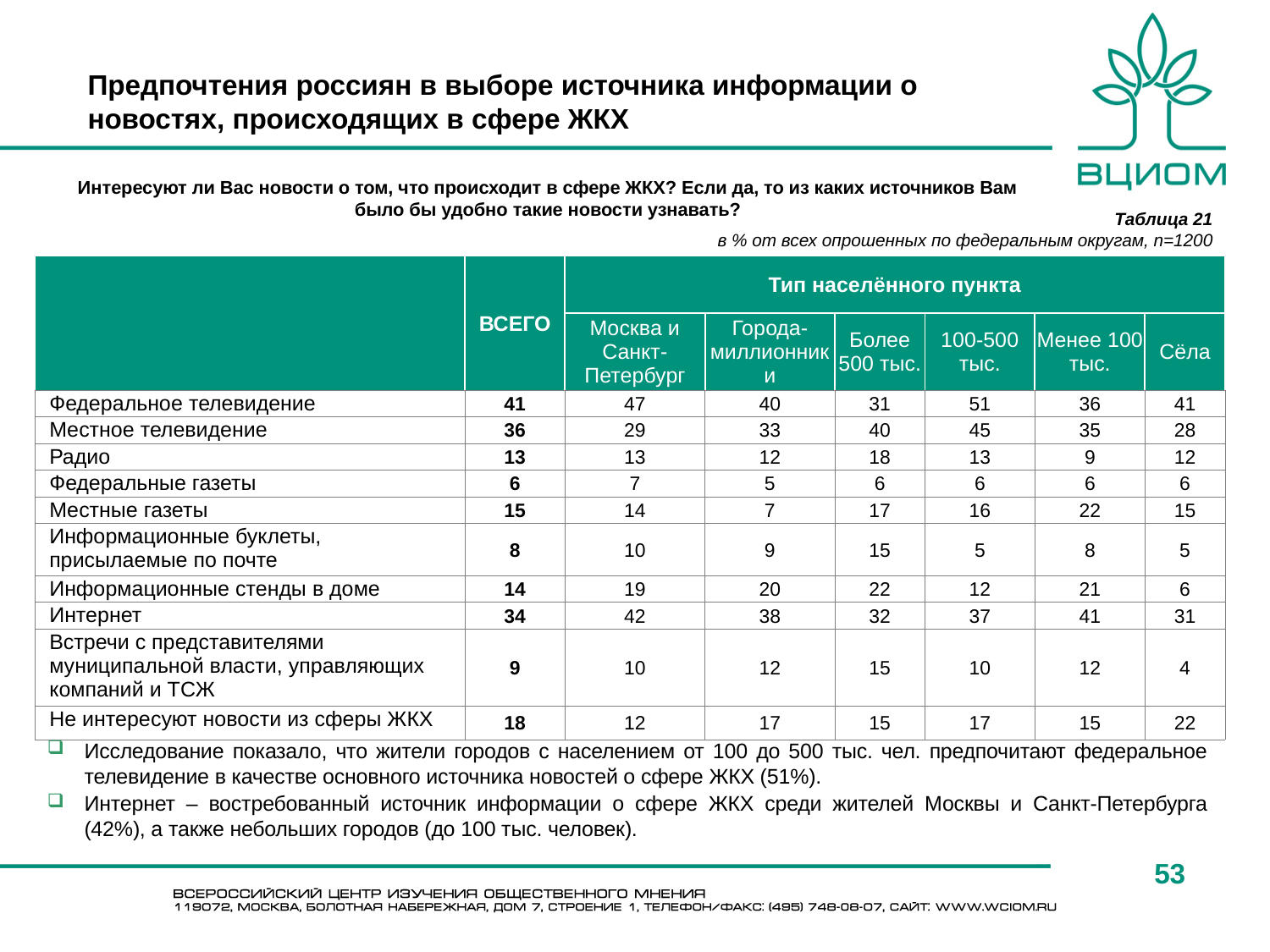

# Предпочтения россиян в выборе источника информации о новостях, происходящих в сфере ЖКХ
Интересуют ли Вас новости о том, что происходит в сфере ЖКХ? Если да, то из каких источников Вам было бы удобно такие новости узнавать?
Таблица 21
в % от всех опрошенных по федеральным округам, n=1200
|  | ВСЕГО | Тип населённого пункта |  |  |  |  |  |
| --- | --- | --- | --- | --- | --- | --- | --- |
|  |  | Москва и Санкт-Петербург | Города-миллионники | Более 500 тыс. | 100-500 тыс. | Менее 100 тыс. | Сёла |
| Федеральное телевидение | 41 | 47 | 40 | 31 | 51 | 36 | 41 |
| Местное телевидение | 36 | 29 | 33 | 40 | 45 | 35 | 28 |
| Радио | 13 | 13 | 12 | 18 | 13 | 9 | 12 |
| Федеральные газеты | 6 | 7 | 5 | 6 | 6 | 6 | 6 |
| Местные газеты | 15 | 14 | 7 | 17 | 16 | 22 | 15 |
| Информационные буклеты, присылаемые по почте | 8 | 10 | 9 | 15 | 5 | 8 | 5 |
| Информационные стенды в доме | 14 | 19 | 20 | 22 | 12 | 21 | 6 |
| Интернет | 34 | 42 | 38 | 32 | 37 | 41 | 31 |
| Встречи с представителями муниципальной власти, управляющих компаний и ТСЖ | 9 | 10 | 12 | 15 | 10 | 12 | 4 |
| Не интересуют новости из сферы ЖКХ | 18 | 12 | 17 | 15 | 17 | 15 | 22 |
Исследование показало, что жители городов с населением от 100 до 500 тыс. чел. предпочитают федеральное телевидение в качестве основного источника новостей о сфере ЖКХ (51%).
Интернет – востребованный источник информации о сфере ЖКХ среди жителей Москвы и Санкт-Петербурга (42%), а также небольших городов (до 100 тыс. человек).
53